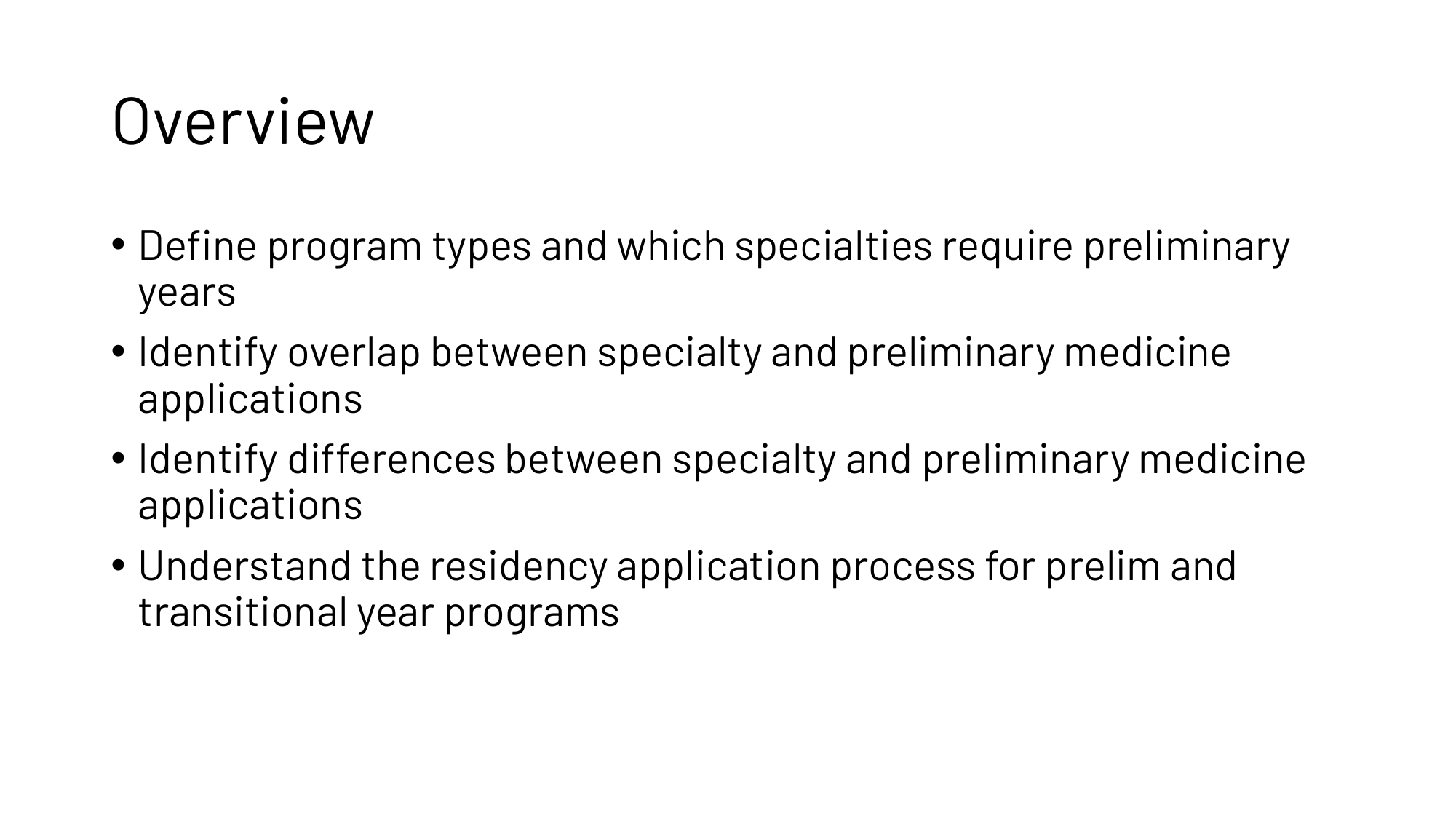

# Overview
Define program types and which specialties require preliminary years
Identify overlap between specialty and preliminary medicine applications
Identify differences between specialty and preliminary medicine applications
Understand the residency application process for prelim and transitional year programs